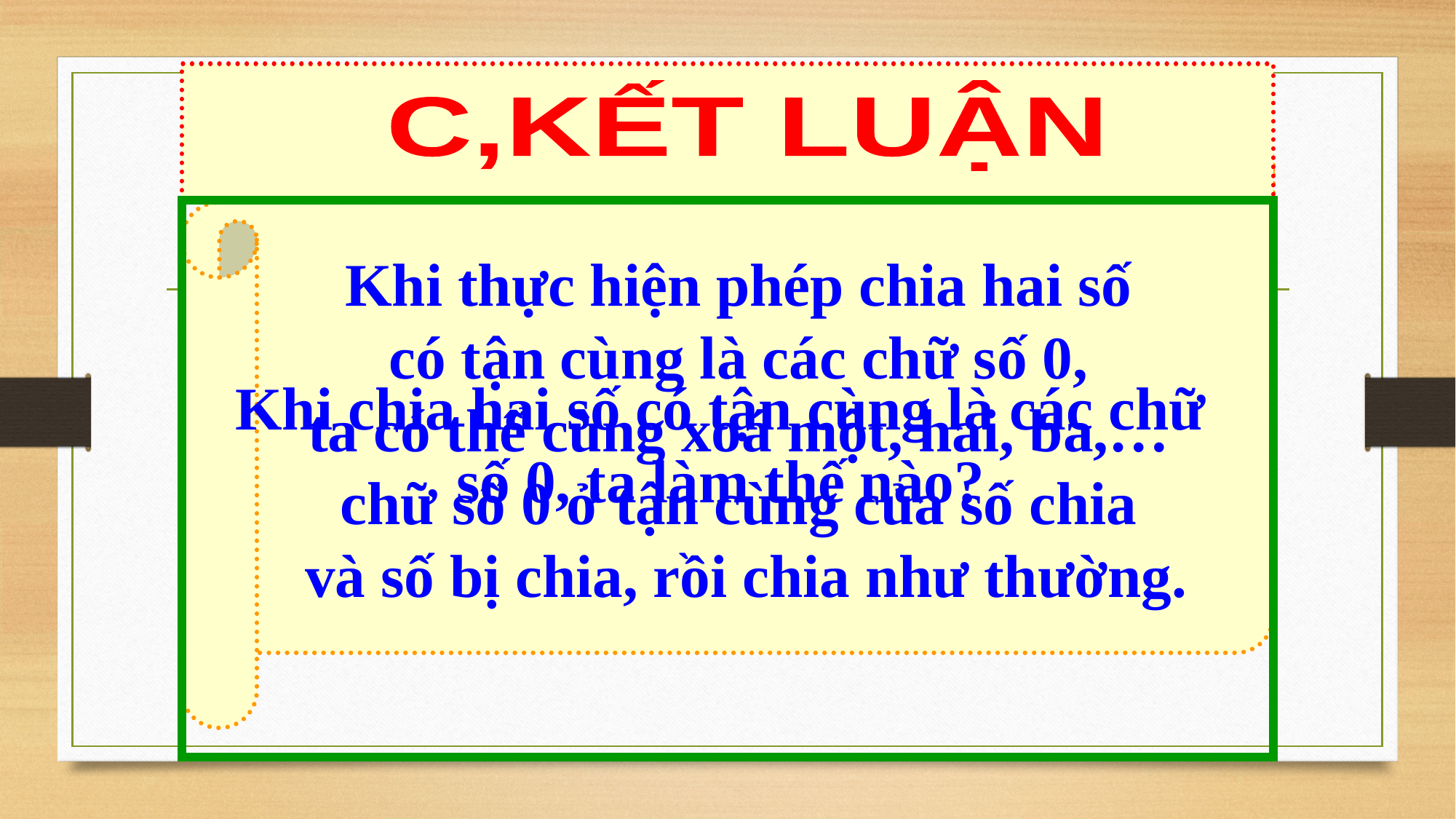

C,KẾT LUẬN
Khi thực hiện phép chia hai số
có tận cùng là các chữ số 0,
ta có thể cùng xoá một, hai, ba,…
chữ số 0 ở tận cùng của số chia
và số bị chia, rồi chia như thường.

Khi chia hai số có tận cùng là các chữ số 0, ta làm thế nào?